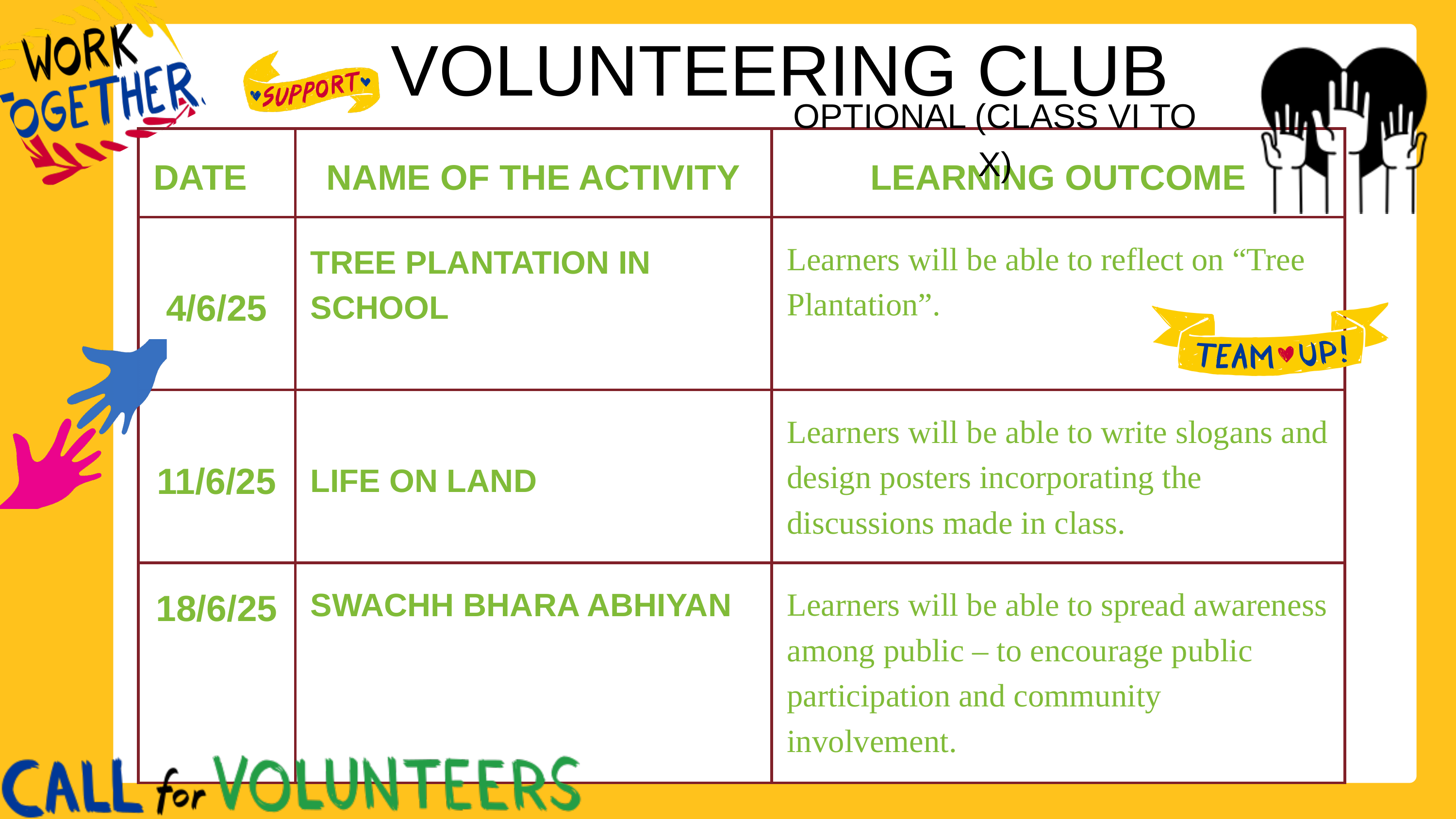

VOLUNTEERING CLUB

OPTIONAL (CLASS VI TO X)
| DATE | NAME OF THE ACTIVITY | LEARNING OUTCOME |
| --- | --- | --- |
| 4/6/25 | TREE PLANTATION IN SCHOOL | Learners will be able to reflect on “Tree Plantation”. |
| 11/6/25 | LIFE ON LAND | Learners will be able to write slogans and design posters incorporating the discussions made in class. |
| 18/6/25 | SWACHH BHARA ABHIYAN | Learners will be able to spread awareness among public – to encourage public participation and community involvement. |